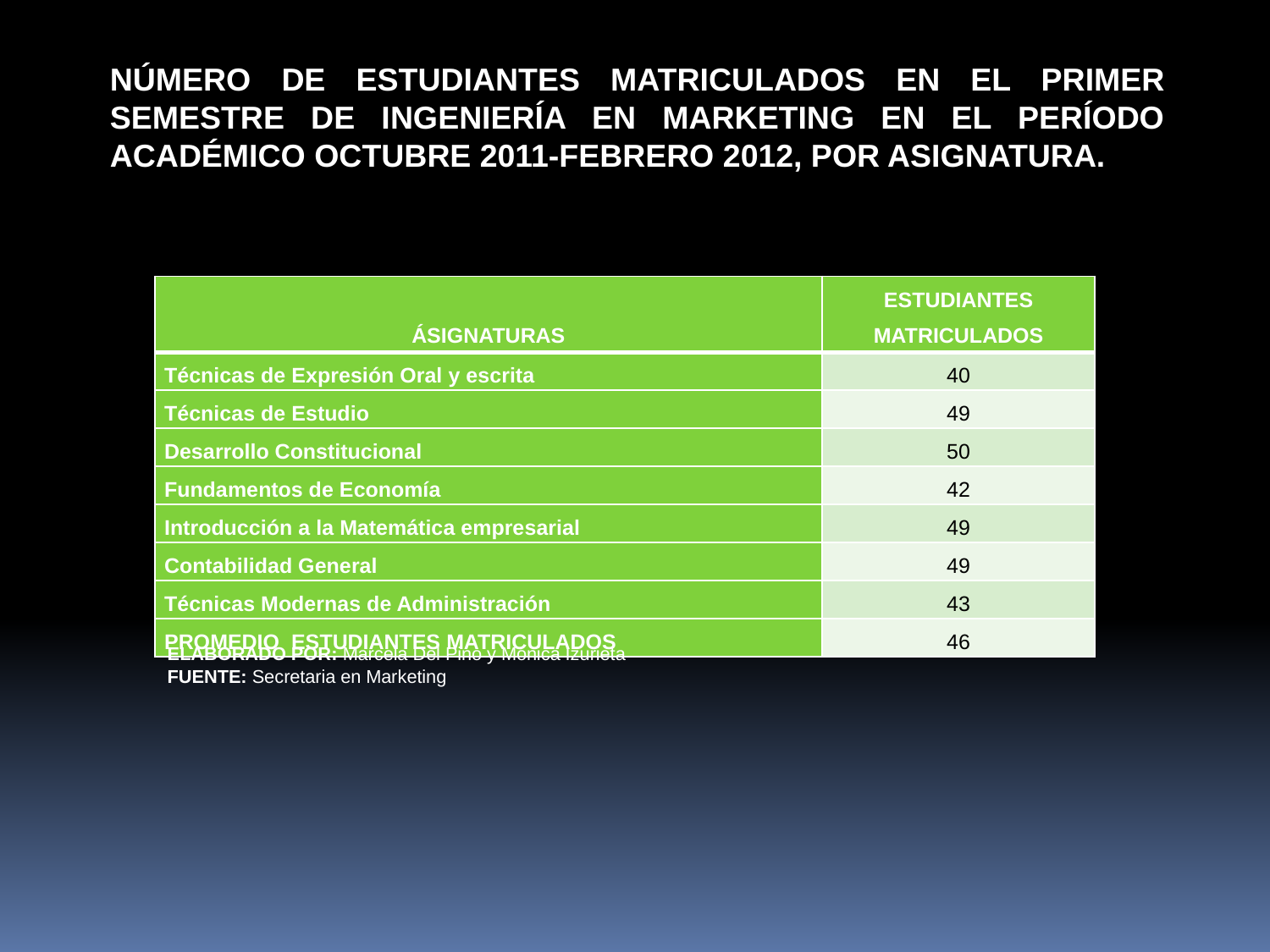

NÚMERO DE ESTUDIANTES MATRICULADOS EN EL PRIMER SEMESTRE DE INGENIERÍA EN MARKETING EN EL PERÍODO ACADÉMICO OCTUBRE 2011-FEBRERO 2012, POR ASIGNATURA.
| ÁSIGNATURAS | ESTUDIANTES MATRICULADOS |
| --- | --- |
| Técnicas de Expresión Oral y escrita | 40 |
| Técnicas de Estudio | 49 |
| Desarrollo Constitucional | 50 |
| Fundamentos de Economía | 42 |
| Introducción a la Matemática empresarial | 49 |
| Contabilidad General | 49 |
| Técnicas Modernas de Administración | 43 |
| PROMEDIO ESTUDIANTES MATRICULADOS | 46 |
ELABORADO POR: Marcela Del Pino y Mónica Izurieta
FUENTE: Secretaria en Marketing